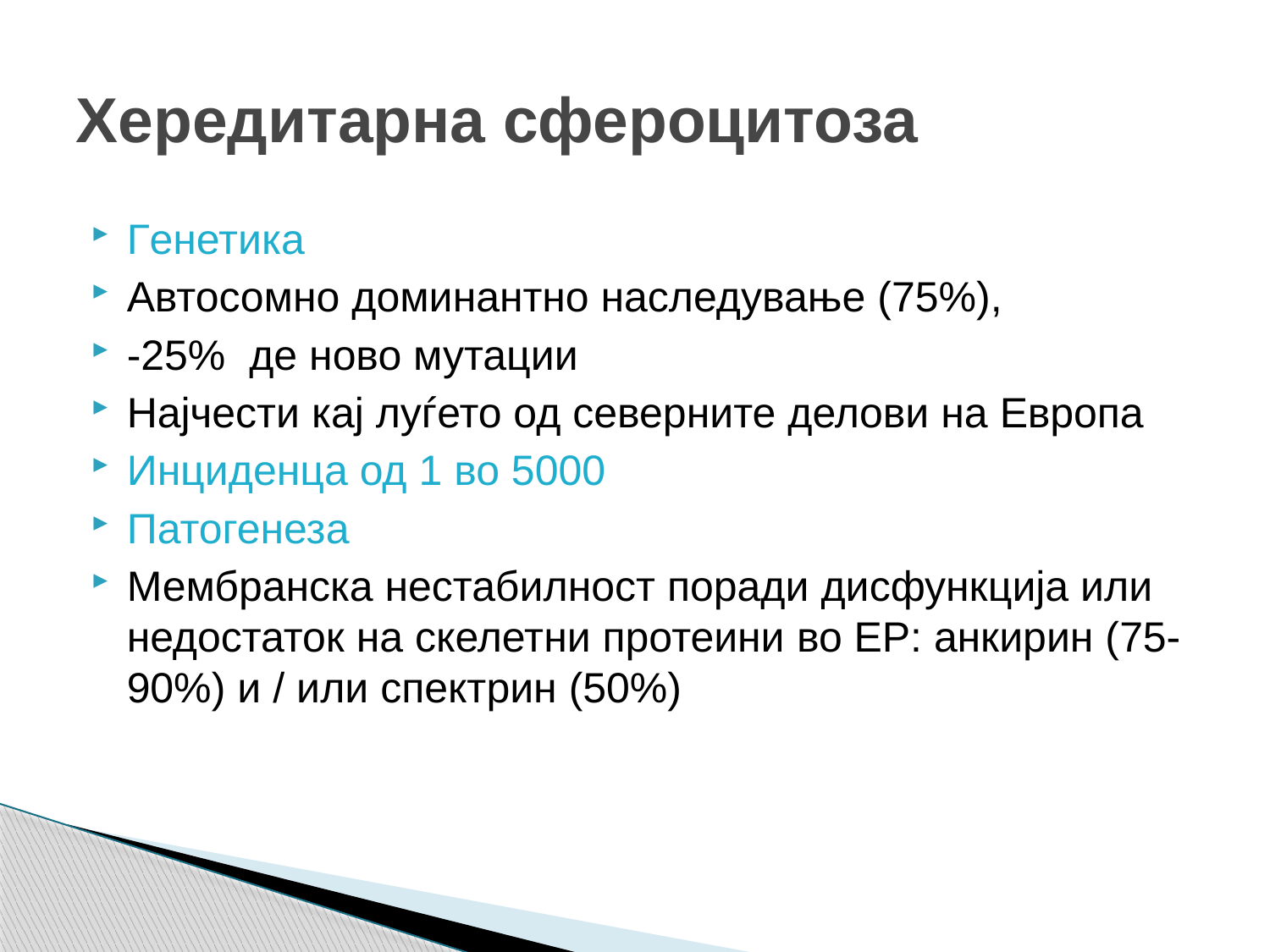

# Хередитарна сфероцитоза
Генетика
Автосомно доминантно наследување (75%),
-25%  де ново мутации
Најчести кај луѓето од северните делови на Европа
Инциденца од 1 во 5000
Патогенеза
Мембранска нестабилност поради дисфункција или недостаток на скелетни протеини во ЕР: анкирин (75-90%) и / или спектрин (50%)